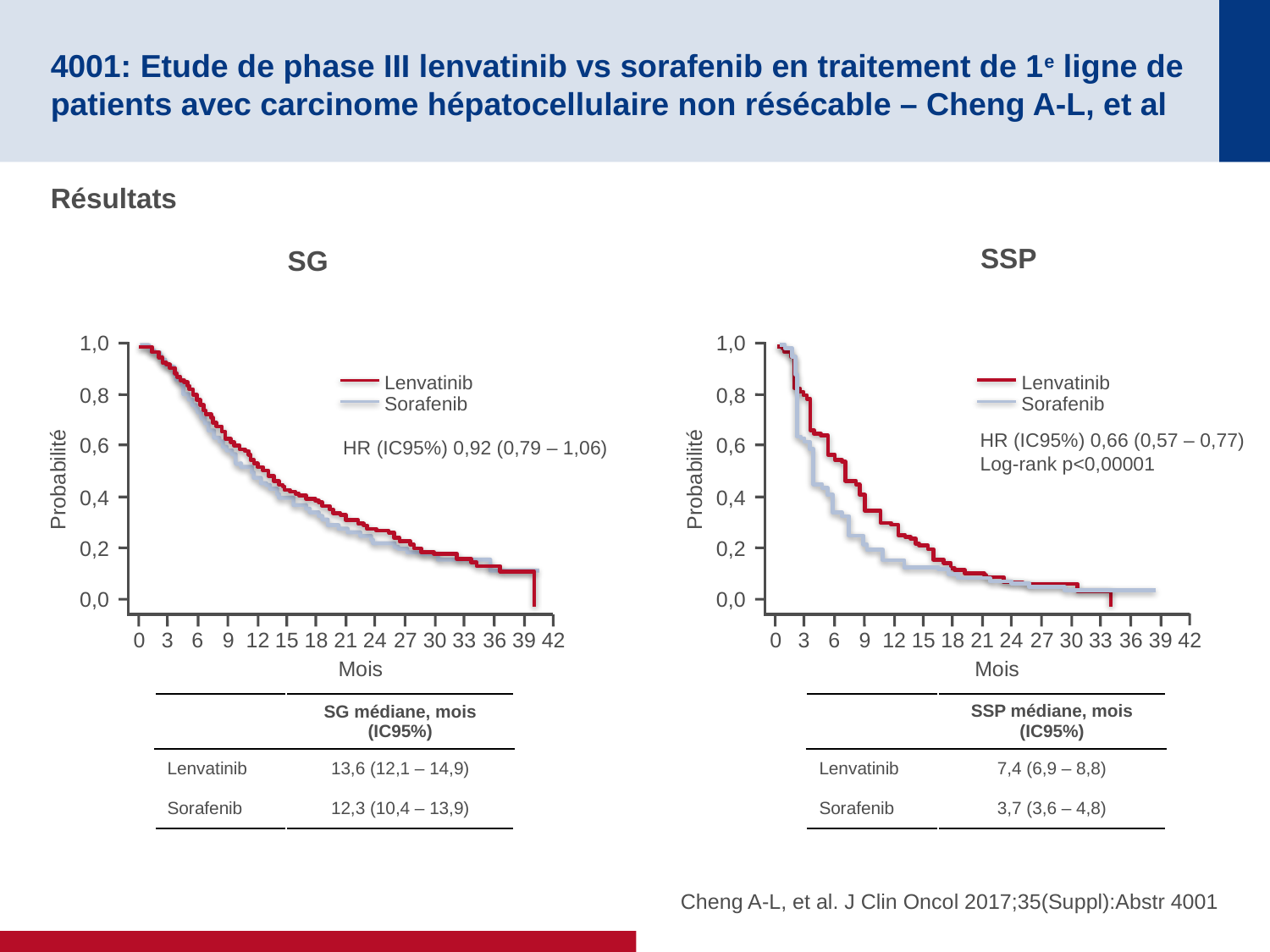

# 4001: Etude de phase III lenvatinib vs sorafenib en traitement de 1e ligne de patients avec carcinome hépatocellulaire non résécable – Cheng A-L, et al
Résultats
SSP
SG
1,0

Lenvatinib
0,8
Sorafenib

0,6
HR (IC95%) 0,92 (0,79 – 1,06)

Probabilité
0,4

0,2

0,0

9
12
15

18
21
24

27
30
33

36
39
42
0
3
6

Mois
1,0

0,8

HR (IC95%) 0,66 (0,57 – 0,77)
Log-rank p<0,00001
0,6

Probabilité
0,4

0,2

0,0

36
39
42

9
12
15

18
21
24

27
30
33
0
3
6

Mois

Lenvatinib
Sorafenib
|  | SSP médiane, mois (IC95%) |
| --- | --- |
| Lenvatinib | 7,4 (6,9 – 8,8) |
| Sorafenib | 3,7 (3,6 – 4,8) |
|  | SG médiane, mois (IC95%) |
| --- | --- |
| Lenvatinib | 13,6 (12,1 – 14,9) |
| Sorafenib | 12,3 (10,4 – 13,9) |
Cheng A-L, et al. J Clin Oncol 2017;35(Suppl):Abstr 4001